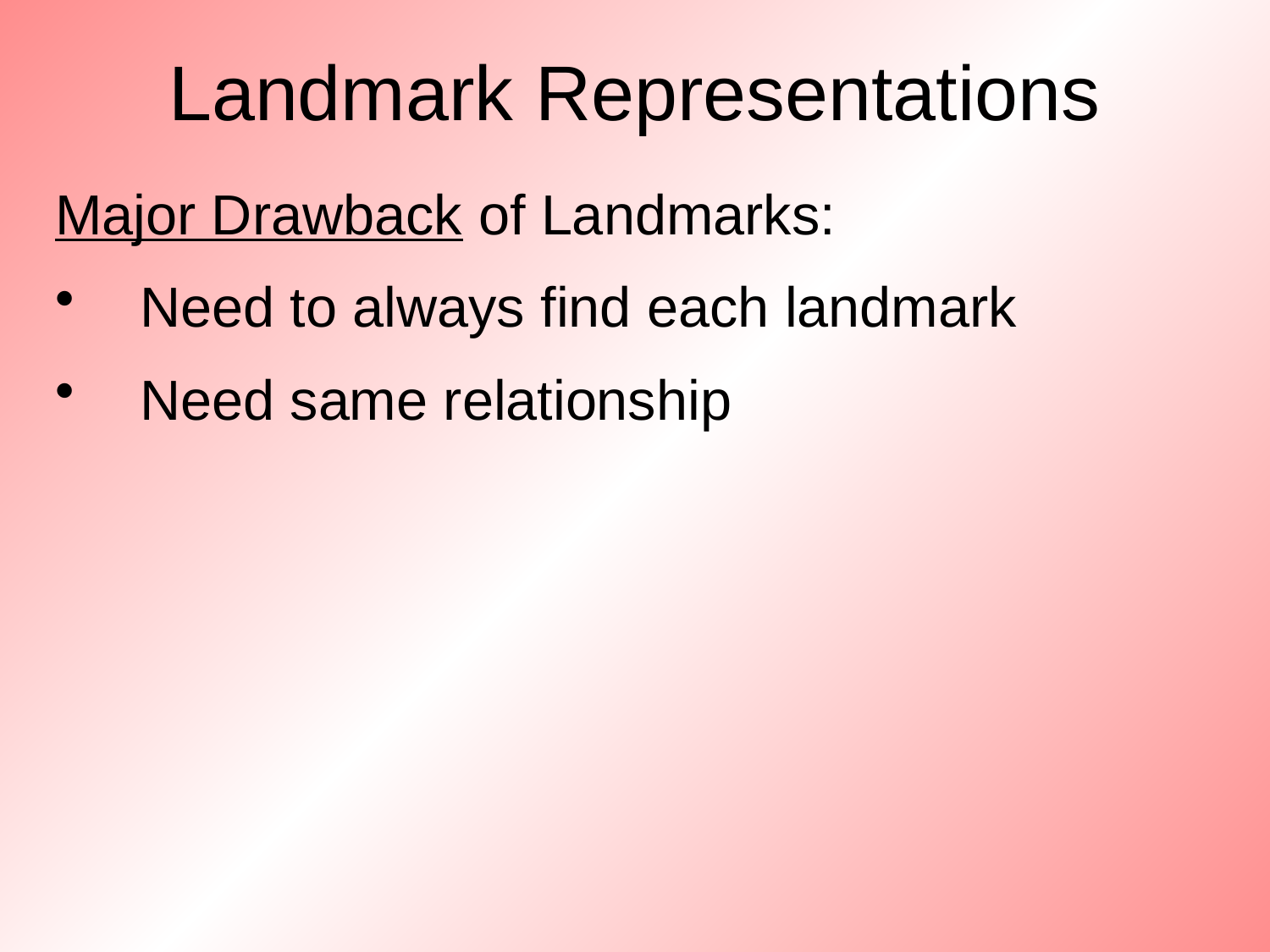

# Landmark Representations
Major Drawback of Landmarks:
Need to always find each landmark
Need same relationship